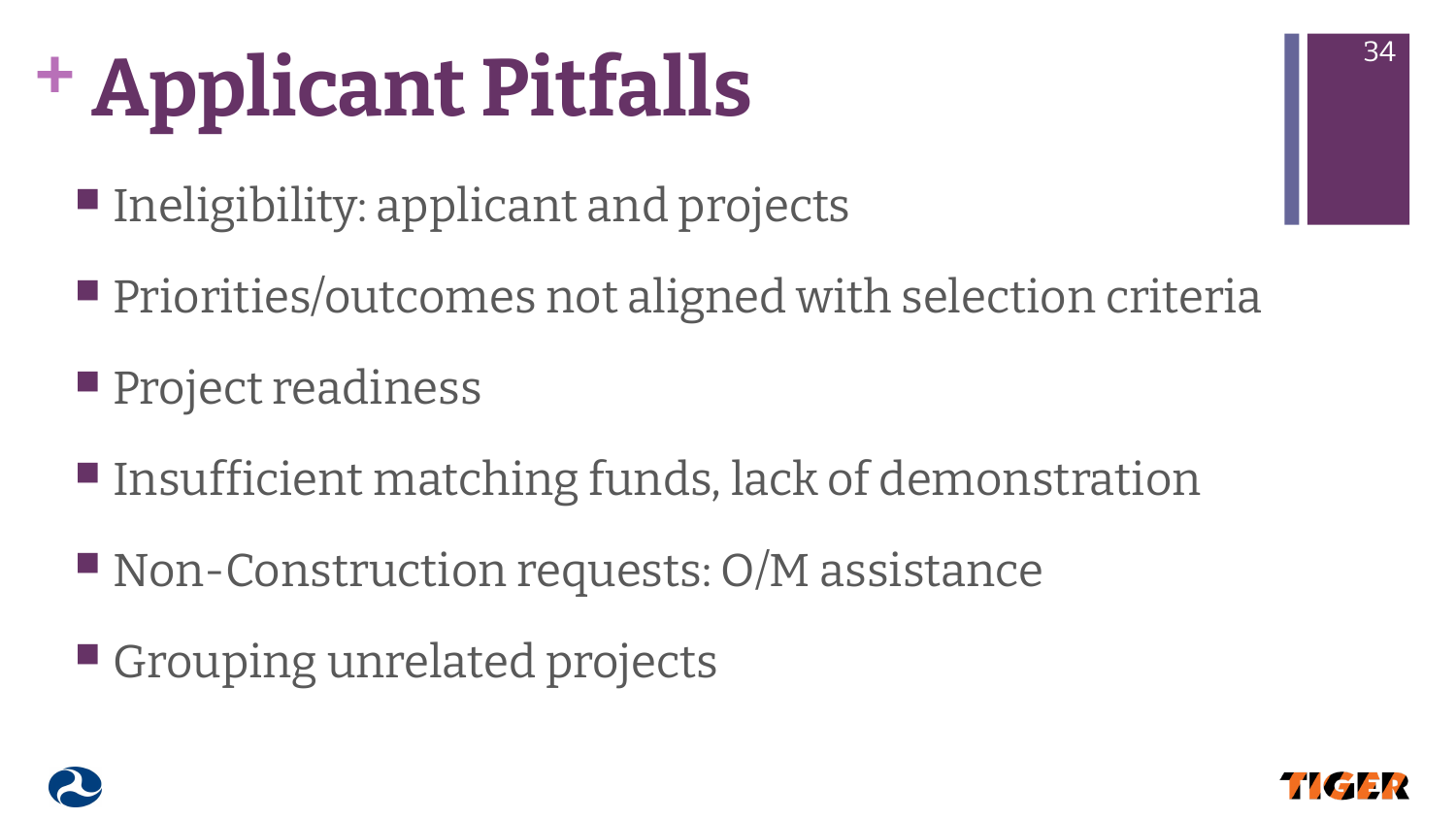

# Applicant Pitfalls
34
Ineligibility: applicant and projects
Priorities/outcomes not aligned with selection criteria
Project readiness
Insufficient matching funds, lack of demonstration
Non-Construction requests: O/M assistance
Grouping unrelated projects